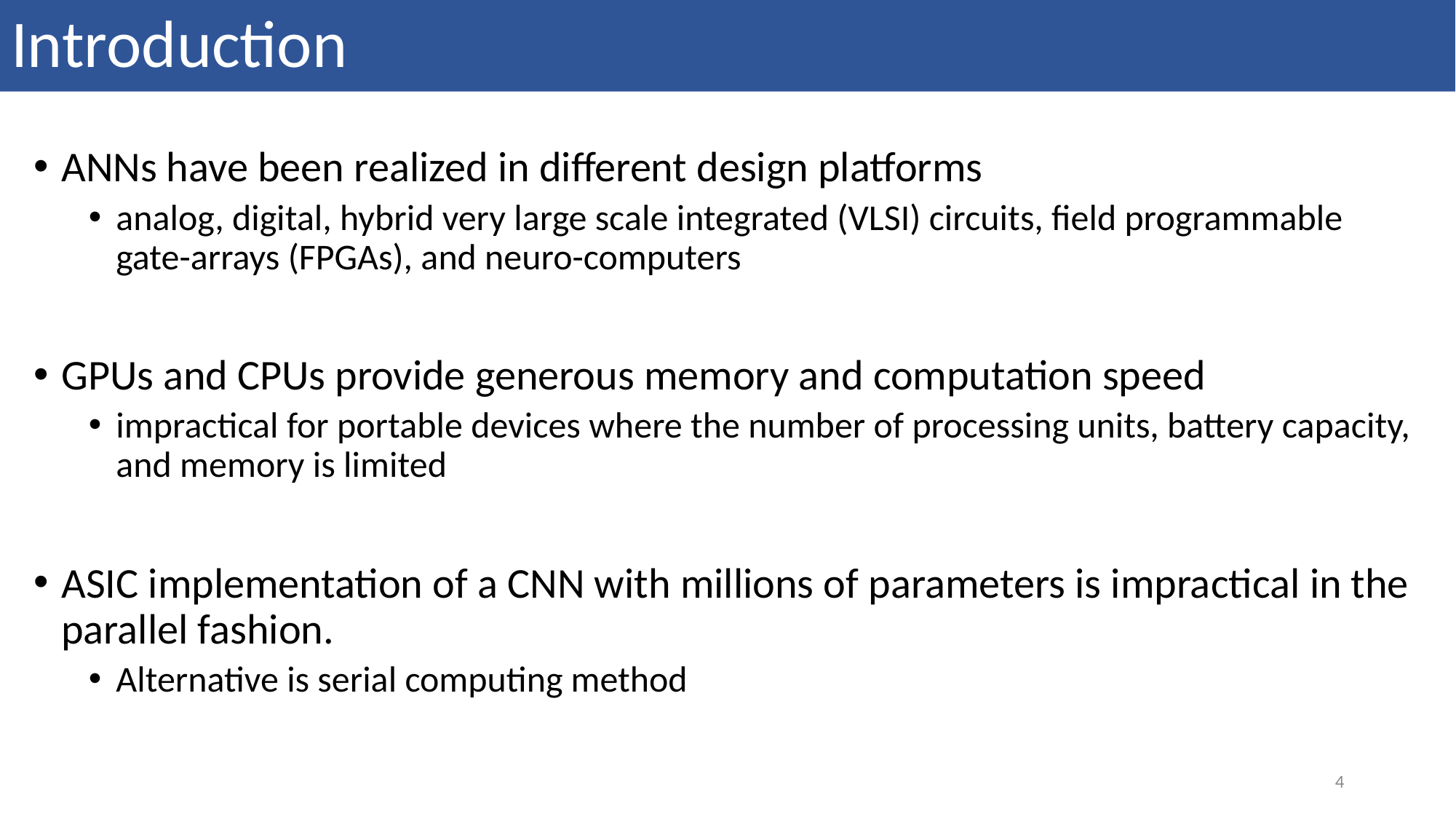

# Introduction
ANNs have been realized in different design platforms
analog, digital, hybrid very large scale integrated (VLSI) circuits, field programmable gate-arrays (FPGAs), and neuro-computers

GPUs and CPUs provide generous memory and computation speed
impractical for portable devices where the number of processing units, battery capacity, and memory is limited

ASIC implementation of a CNN with millions of parameters is impractical in the parallel fashion.
Alternative is serial computing method
4